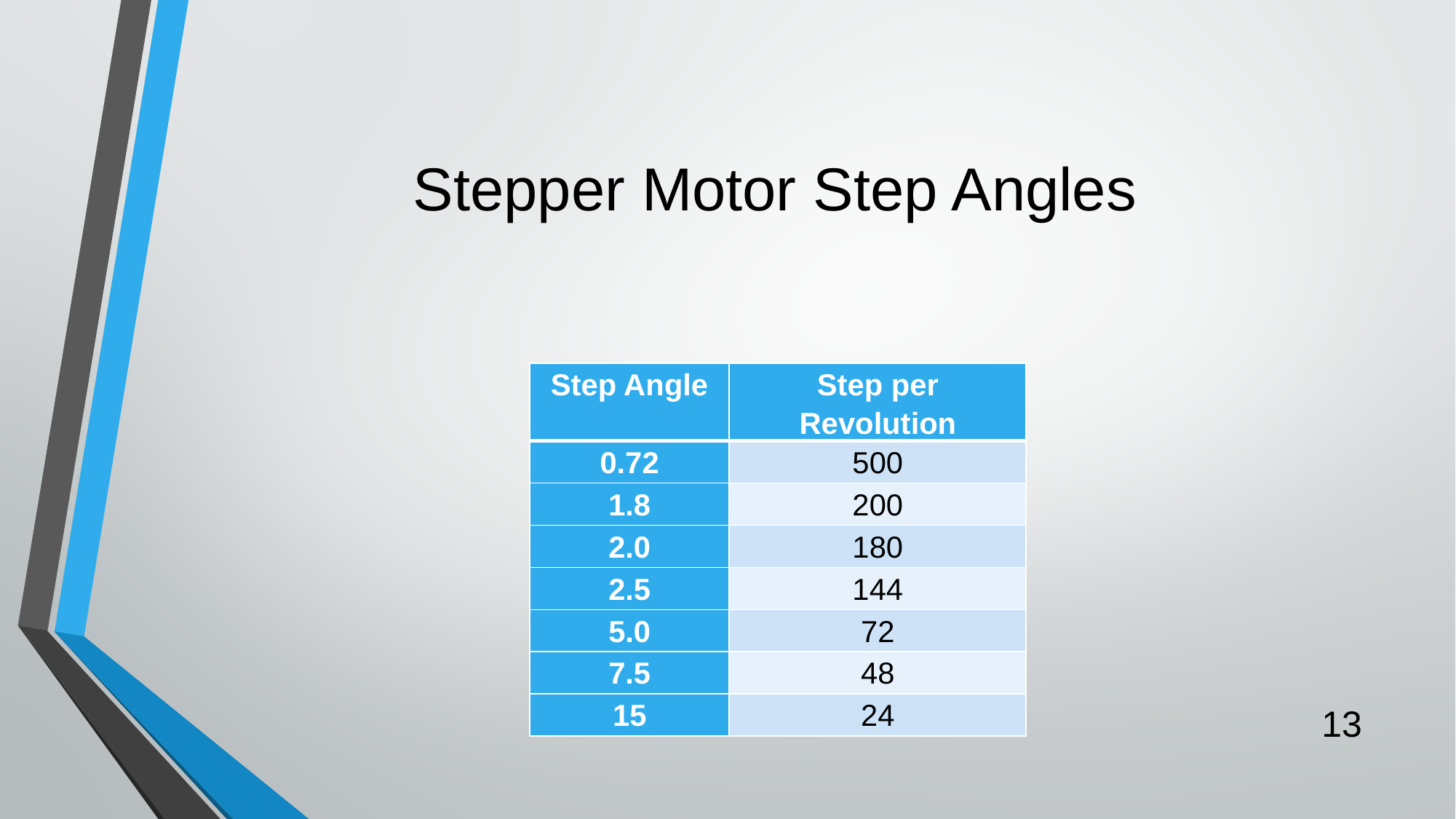

# Stepper Motor Step Angles
| Step Angle | Step per Revolution |
| --- | --- |
| 0.72 | 500 |
| 1.8 | 200 |
| 2.0 | 180 |
| 2.5 | 144 |
| 5.0 | 72 |
| 7.5 | 48 |
| 15 | 24 |
13